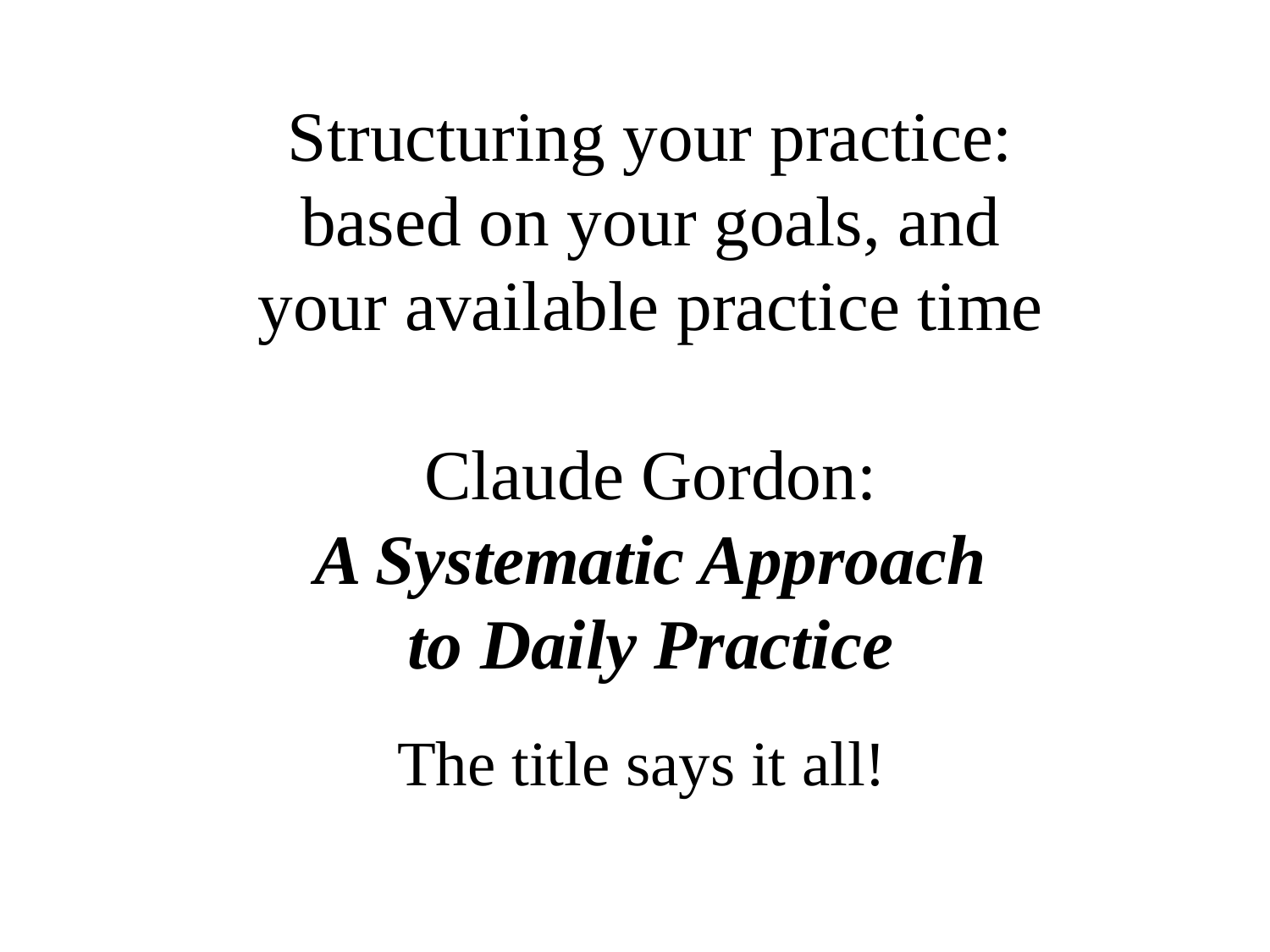

Structuring your practice:
based on your goals, and
your available practice time

Claude Gordon:
A Systematic Approach
to Daily Practice
The title says it all!